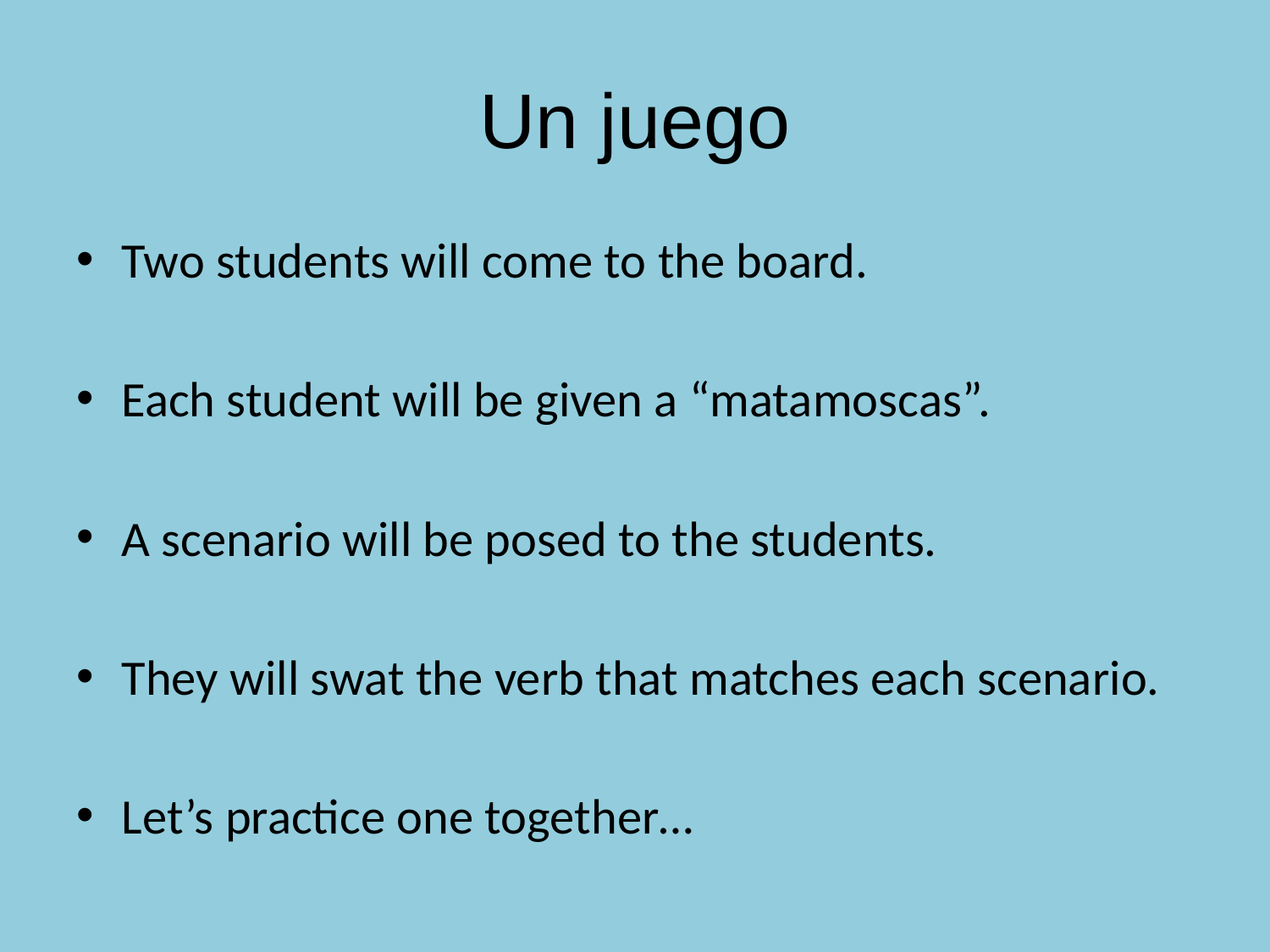

# Un juego
Two students will come to the board.

Each student will be given a “matamoscas”.

A scenario will be posed to the students.

They will swat the verb that matches each scenario.

Let’s practice one together…